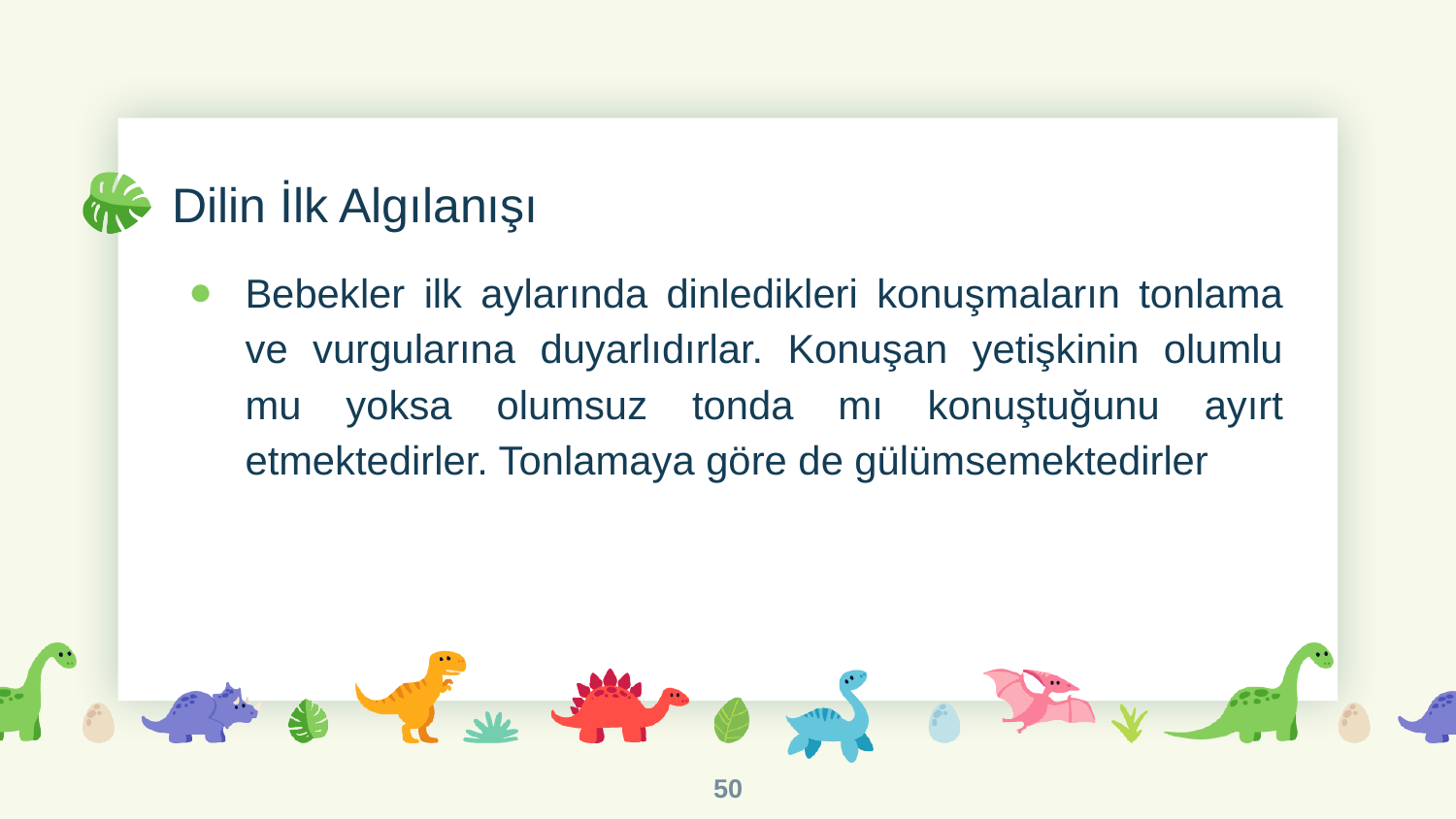

# Dilin İlk Algılanışı
Bebekler ilk aylarında dinledikleri konuşmaların tonlama ve vurgularına duyarlıdırlar. Konuşan yetişkinin olumlu mu yoksa olumsuz tonda mı konuştuğunu ayırt etmektedirler. Tonlamaya göre de gülümsemektedirler
50